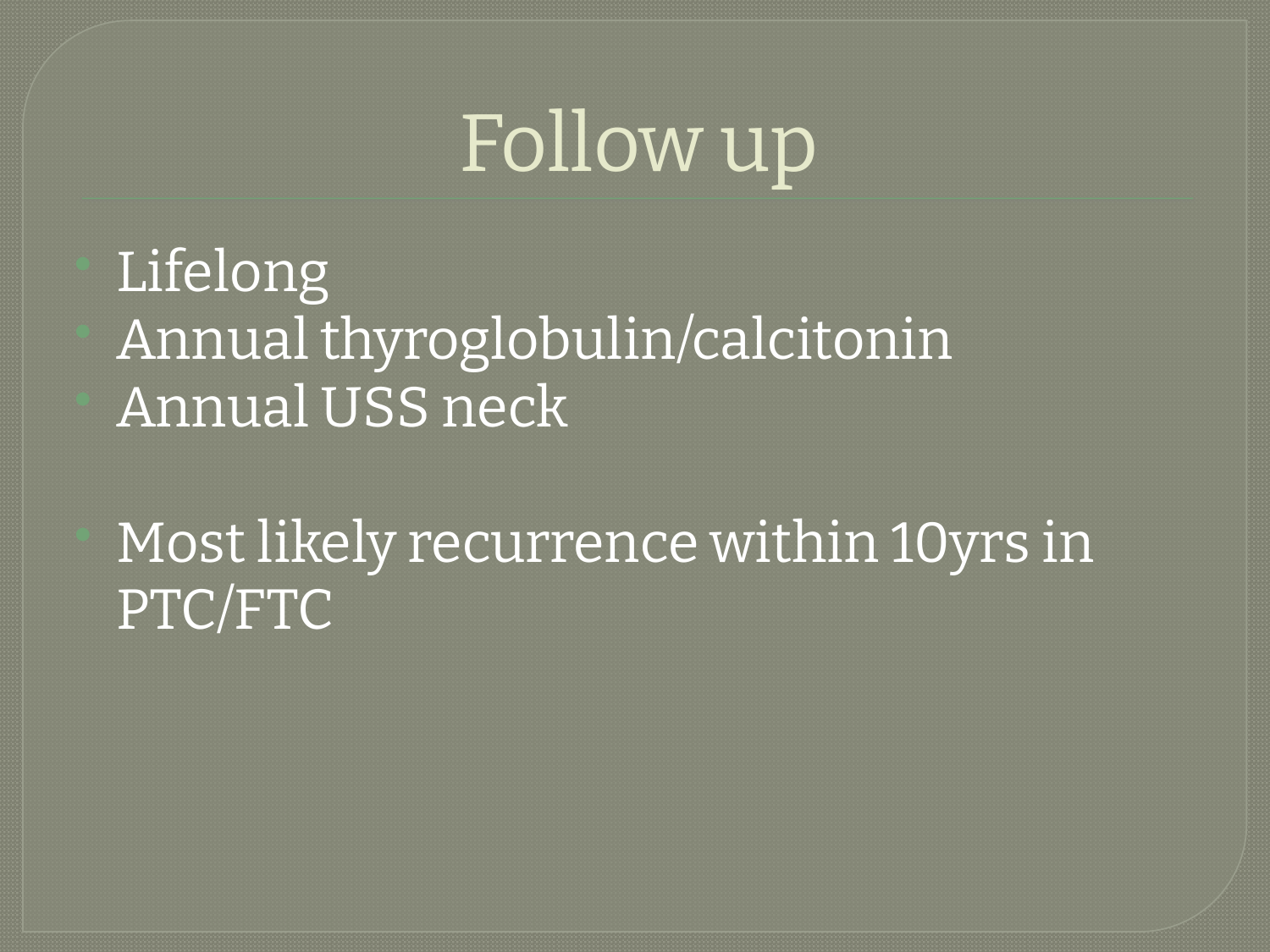

# Follow up
Lifelong
Annual thyroglobulin/calcitonin
Annual USS neck

Most likely recurrence within 10yrs in PTC/FTC